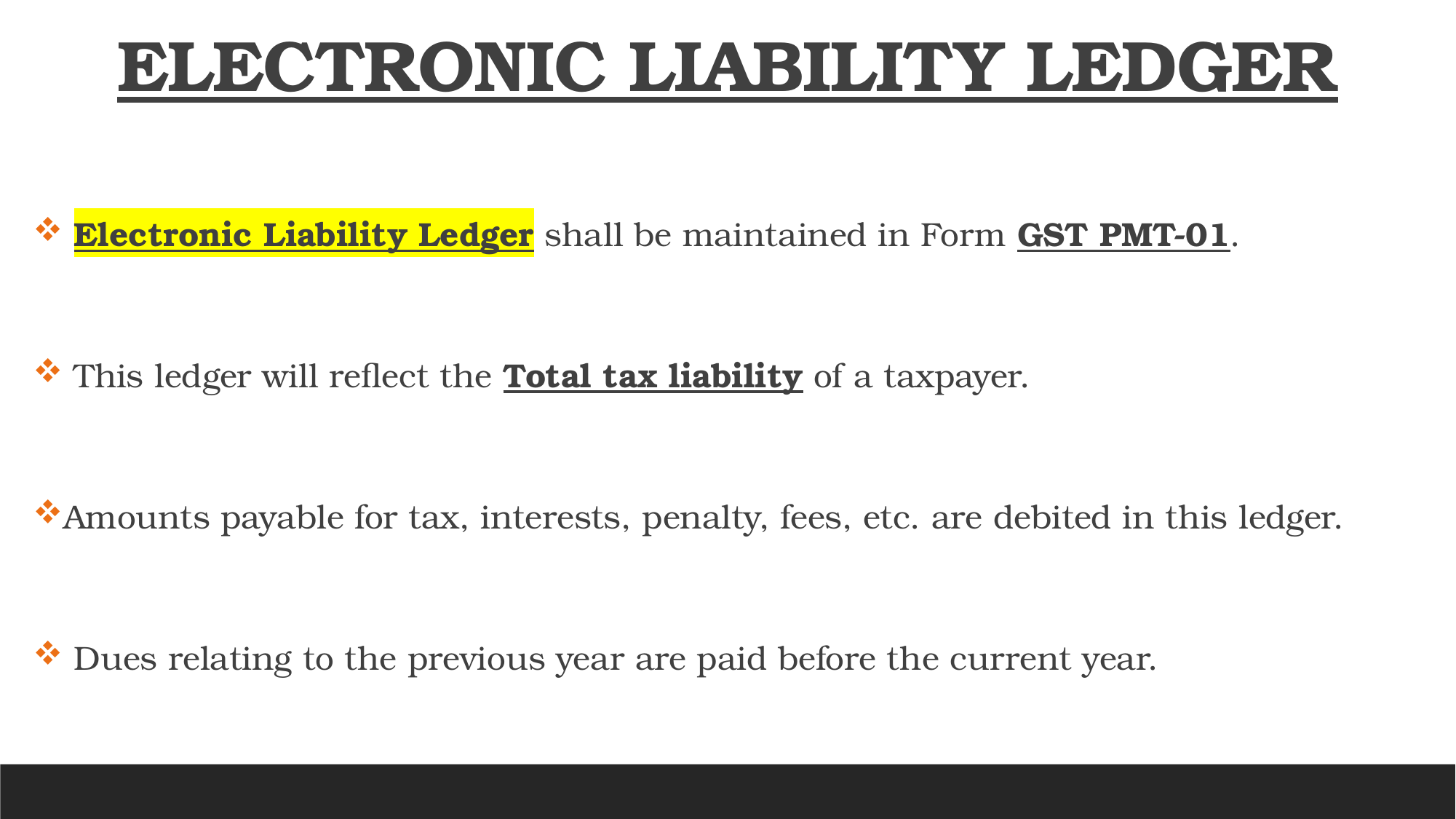

ELECTRONIC LIABILITY LEDGER
 Electronic Liability Ledger shall be maintained in Form GST PMT-01.
 This ledger will reflect the Total tax liability of a taxpayer.
Amounts payable for tax, interests, penalty, fees, etc. are debited in this ledger.
 Dues relating to the previous year are paid before the current year.